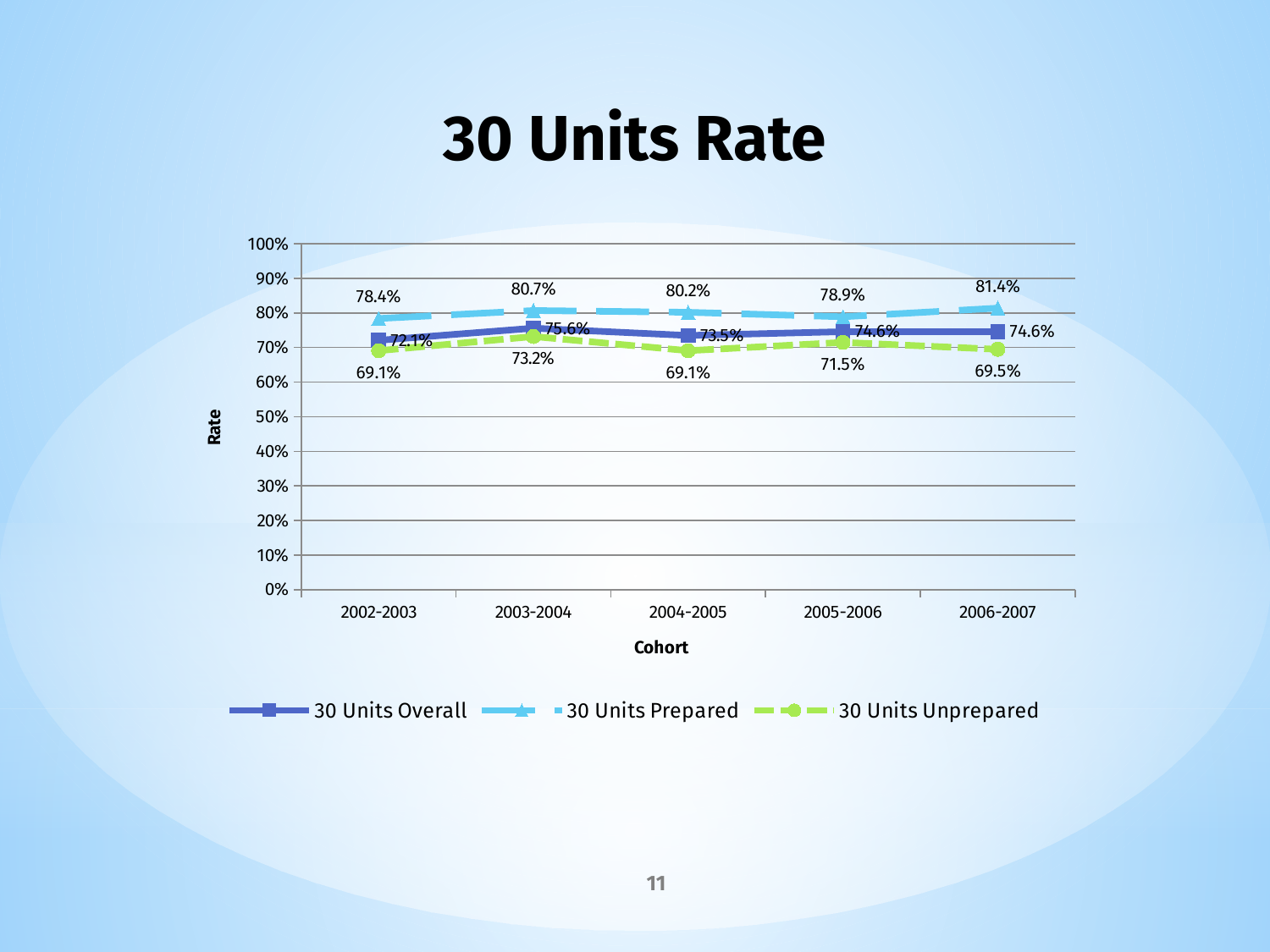

30 Units Rate

### Chart

| Category | 30 Units Overall | 30 Units Prepared | 30 Units Unprepared |
|---|---|---|---|
| 2002-2003 | 0.721 | 0.784 | 0.691 |
| 2003-2004 | 0.756 | 0.807 | 0.732 |
| 2004-2005 | 0.735 | 0.802 | 0.691 |
| 2005-2006 | 0.746 | 0.789 | 0.715 |
| 2006-2007 | 0.746 | 0.814 | 0.695 |
11